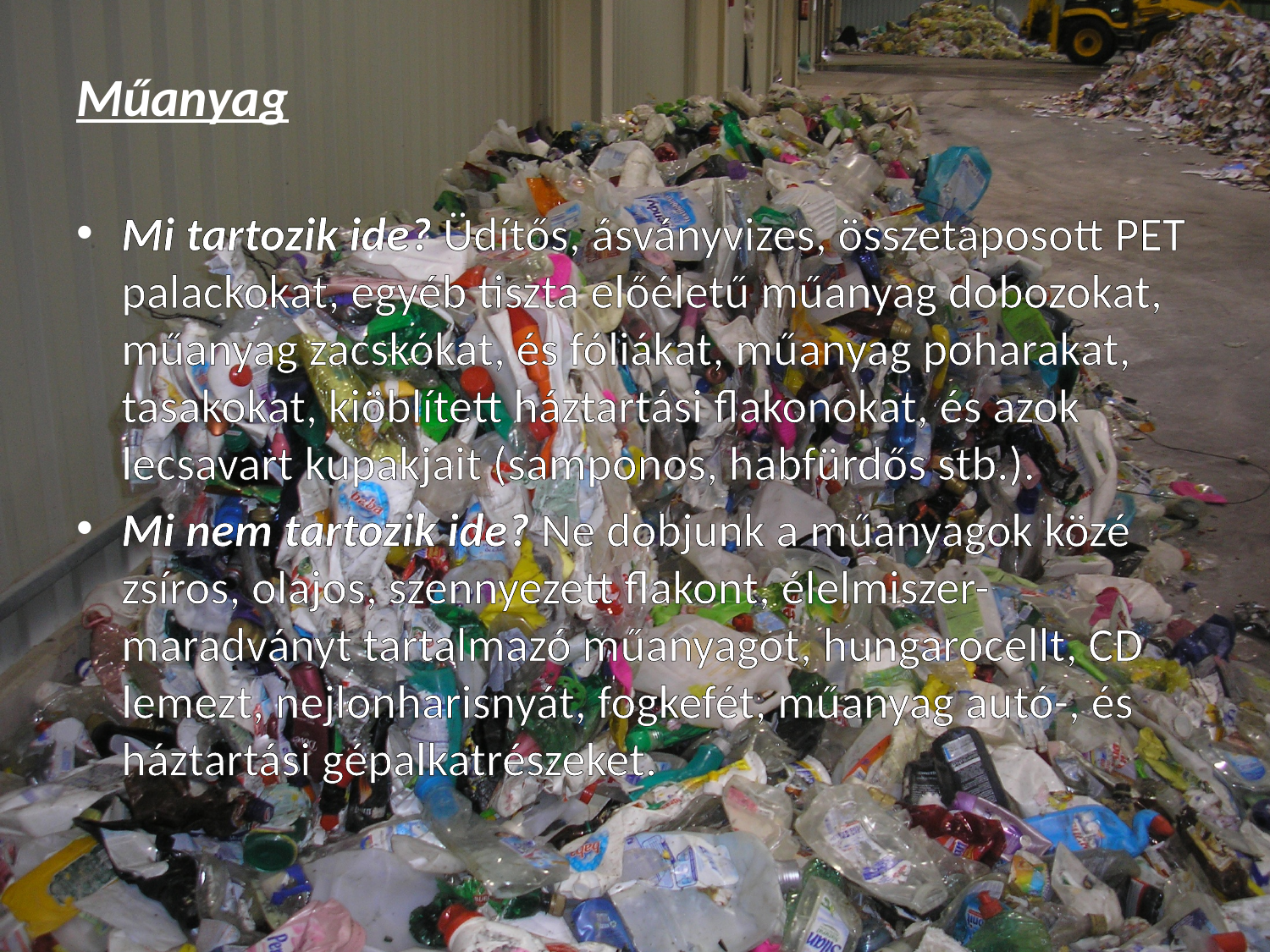

Műanyag

Mi tartozik ide? Üdítős, ásványvizes, összetaposott PET palackokat, egyéb tiszta előéletű műanyag dobozokat, műanyag zacskókat, és fóliákat, műanyag poharakat, tasakokat, kiöblített háztartási flakonokat, és azok lecsavart kupakjait (samponos, habfürdős stb.).
Mi nem tartozik ide? Ne dobjunk a műanyagok közé zsíros, olajos, szennyezett flakont, élelmiszer-maradványt tartalmazó műanyagot, hungarocellt, CD lemezt, nejlonharisnyát, fogkefét, műanyag autó-, és háztartási gépalkatrészeket.